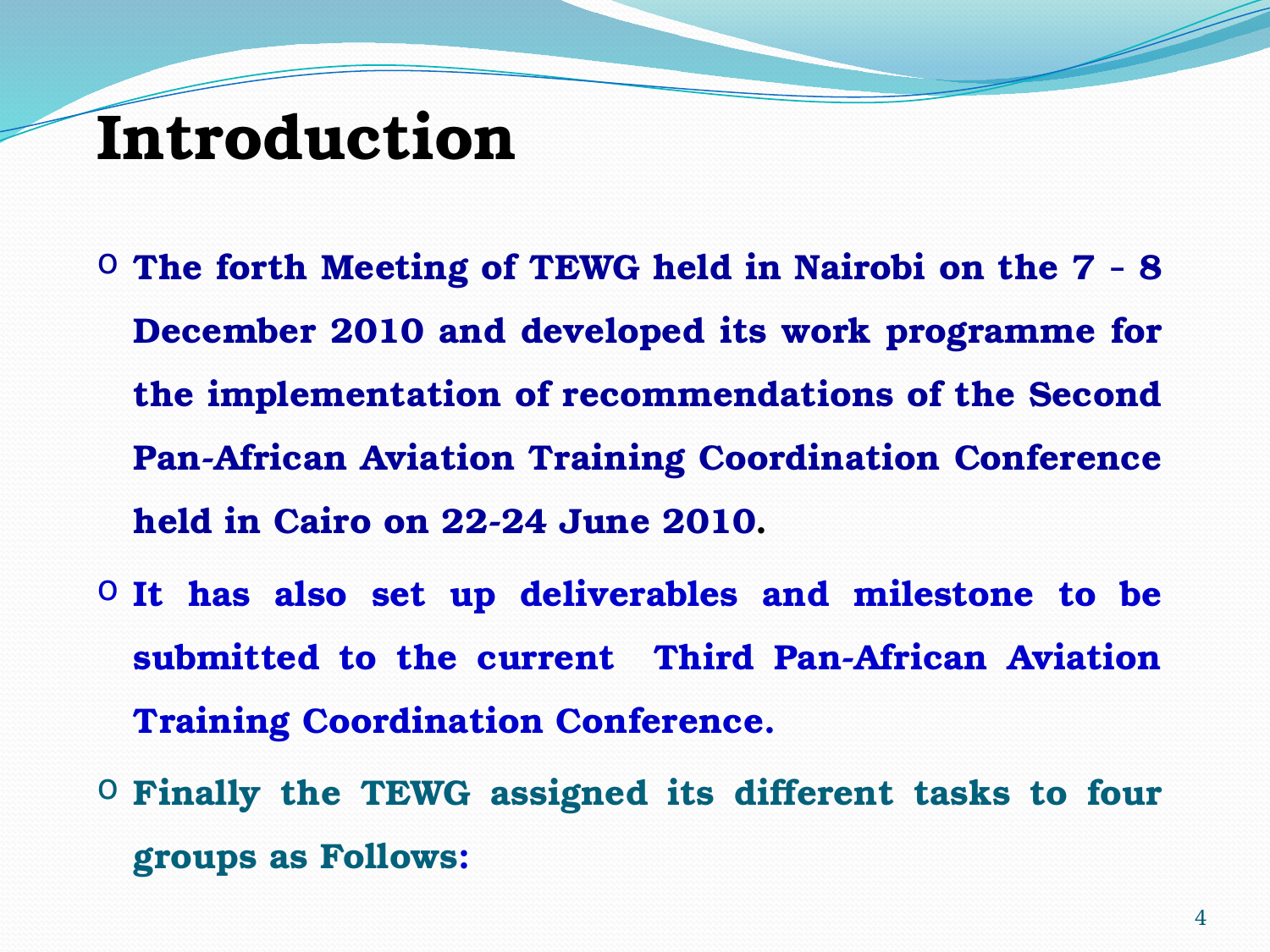

Introduction

The forth Meeting of TEWG held in Nairobi on the 7 – 8 December 2010 and developed its work programme for the implementation of recommendations of the Second Pan-African Aviation Training Coordination Conference held in Cairo on 22-24 June 2010.
It has also set up deliverables and milestone to be submitted to the current  Third Pan-African Aviation Training Coordination Conference.
Finally the TEWG assigned its different tasks to four groups as Follows:
4